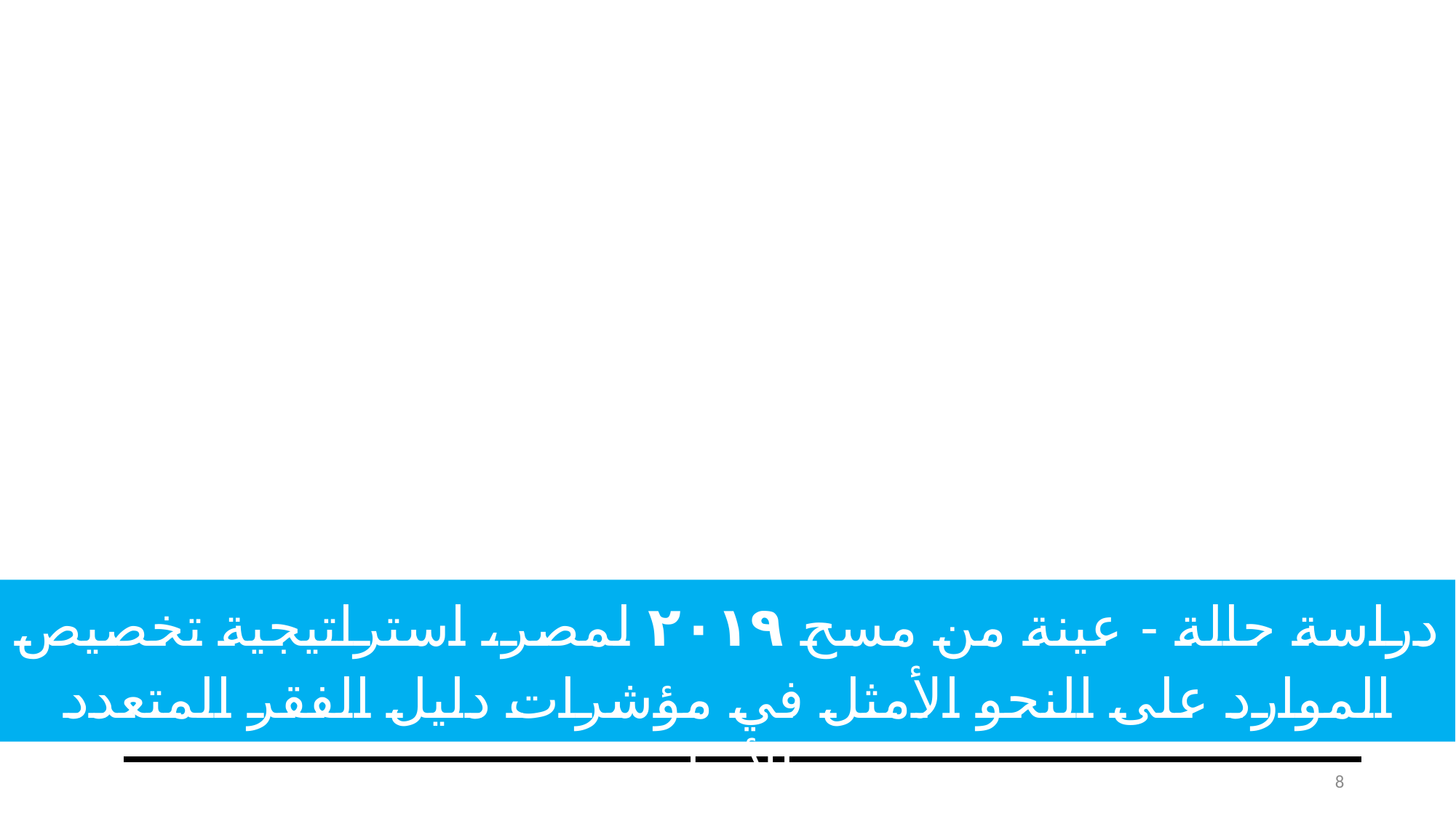

دراسة حالة - عينة من مسح ٢٠١٩ لمصر، استراتيجية تخصيص الموارد على النحو الأمثل في مؤشرات دليل الفقر المتعدد الأبعاد
8